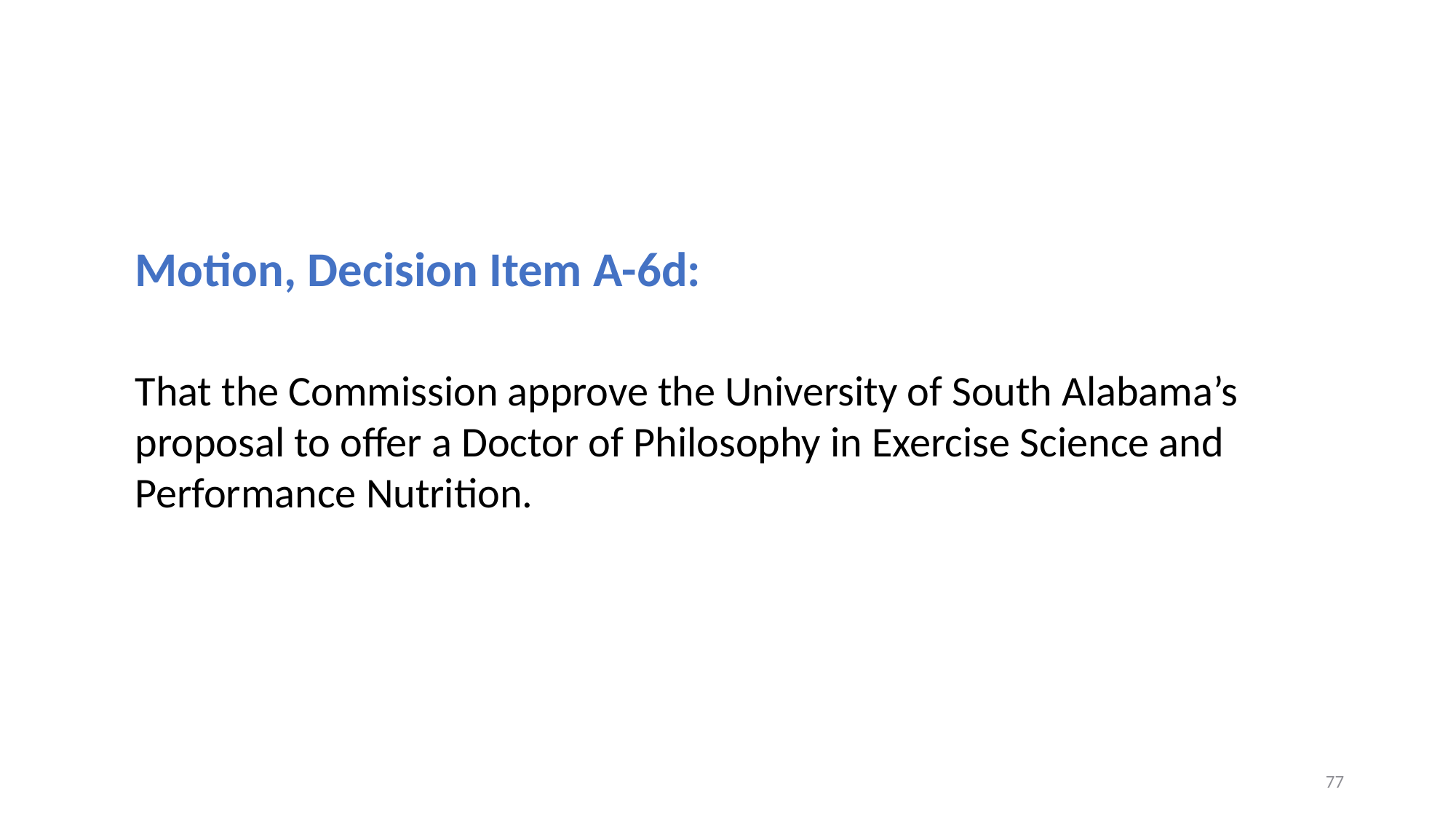

Motion, Decision Item A-6d:

That the Commission approve the University of South Alabama’s proposal to offer a Doctor of Philosophy in Exercise Science and Performance Nutrition.
77